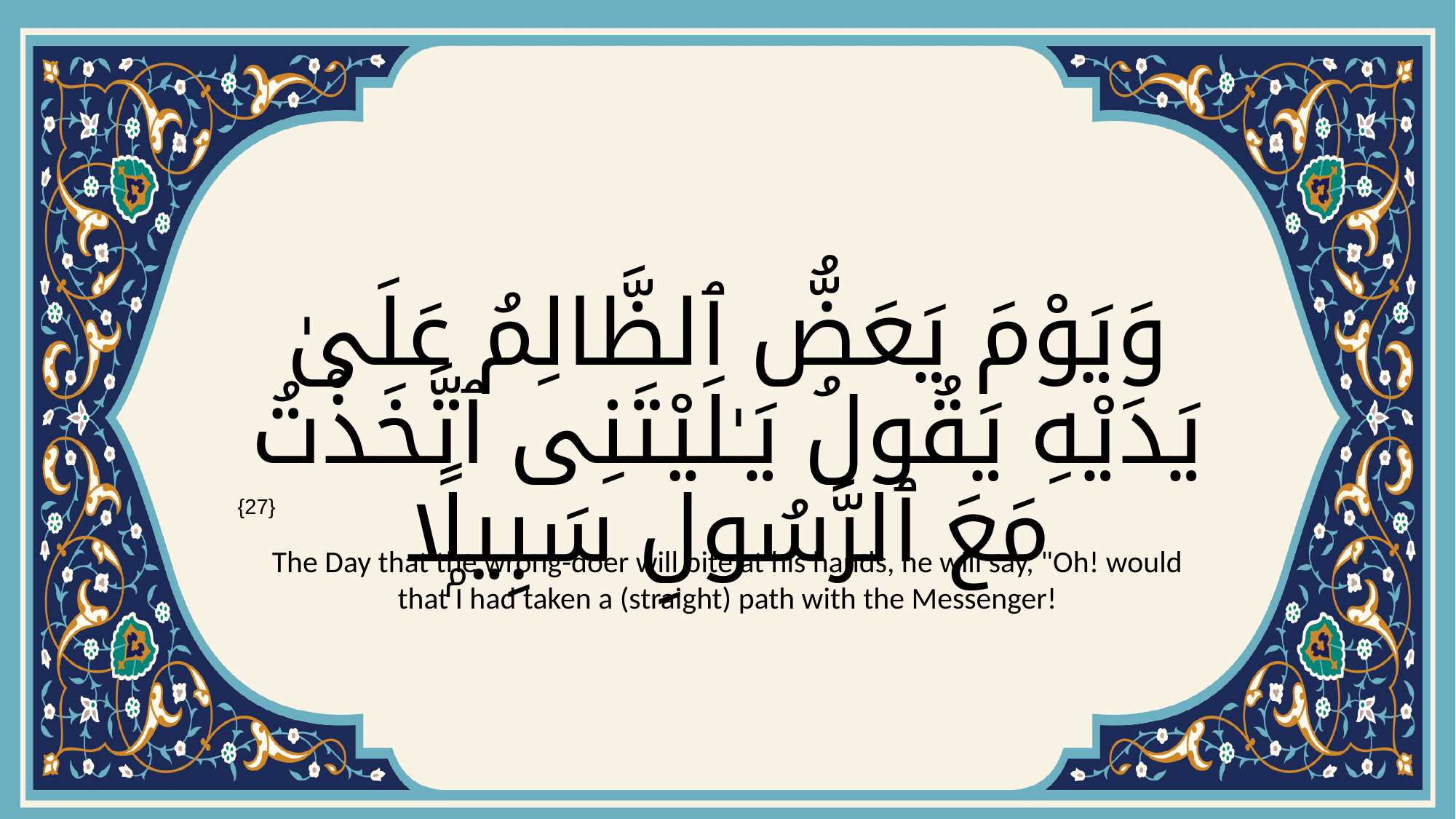

# وَيَوْمَ يَعَضُّ ٱلظَّالِمُ عَلَىٰ يَدَيْهِ يَقُولُ يَـٰلَيْتَنِى ٱتَّخَذْتُ مَعَ ٱلرَّسُولِ سَبِيلًۭا
{27}
The Day that the wrong-doer will bite at his hands, he will say, "Oh! would that I had taken a (straight) path with the Messenger!